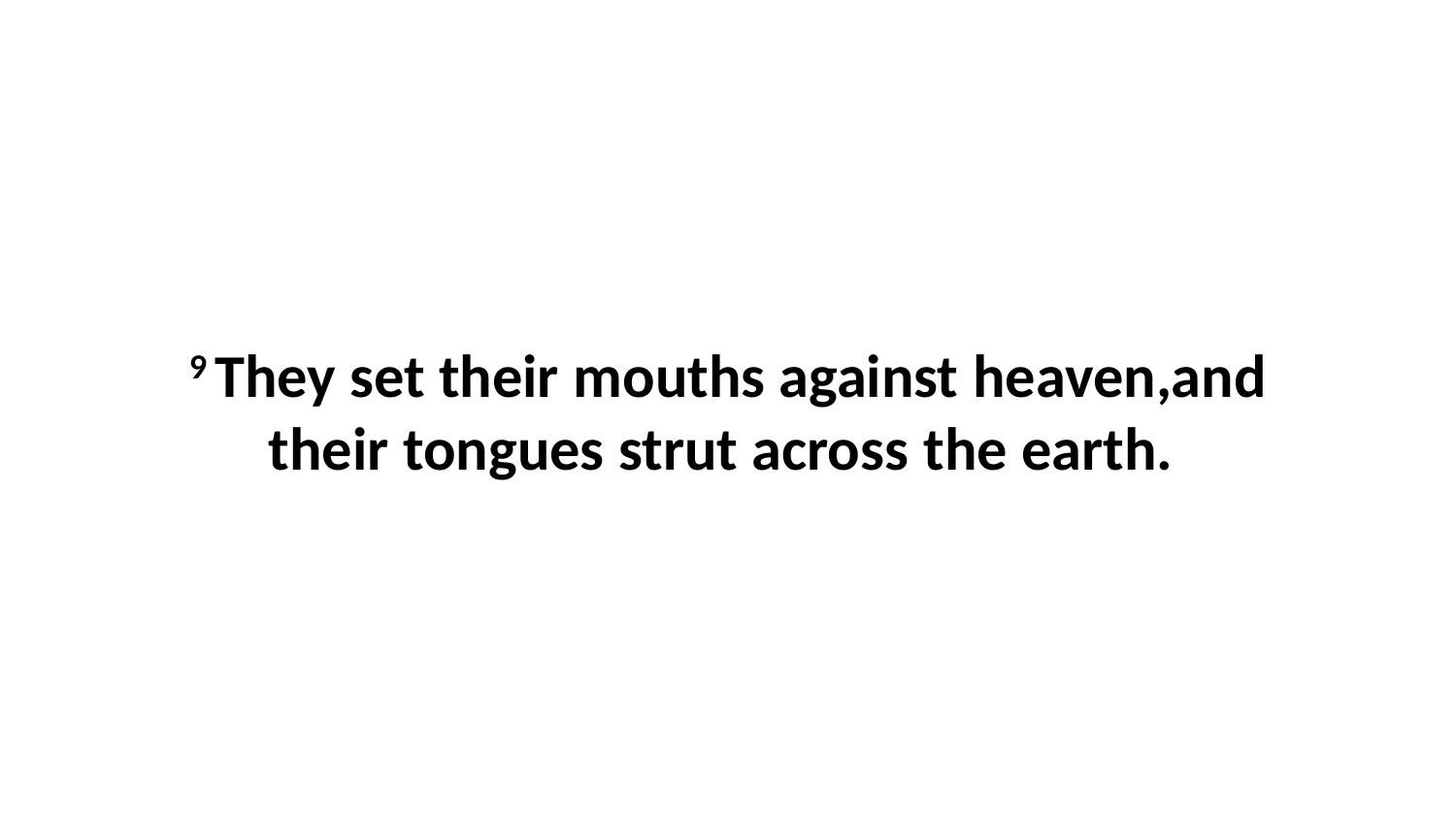

9 They set their mouths against heaven,and their tongues strut across the earth.